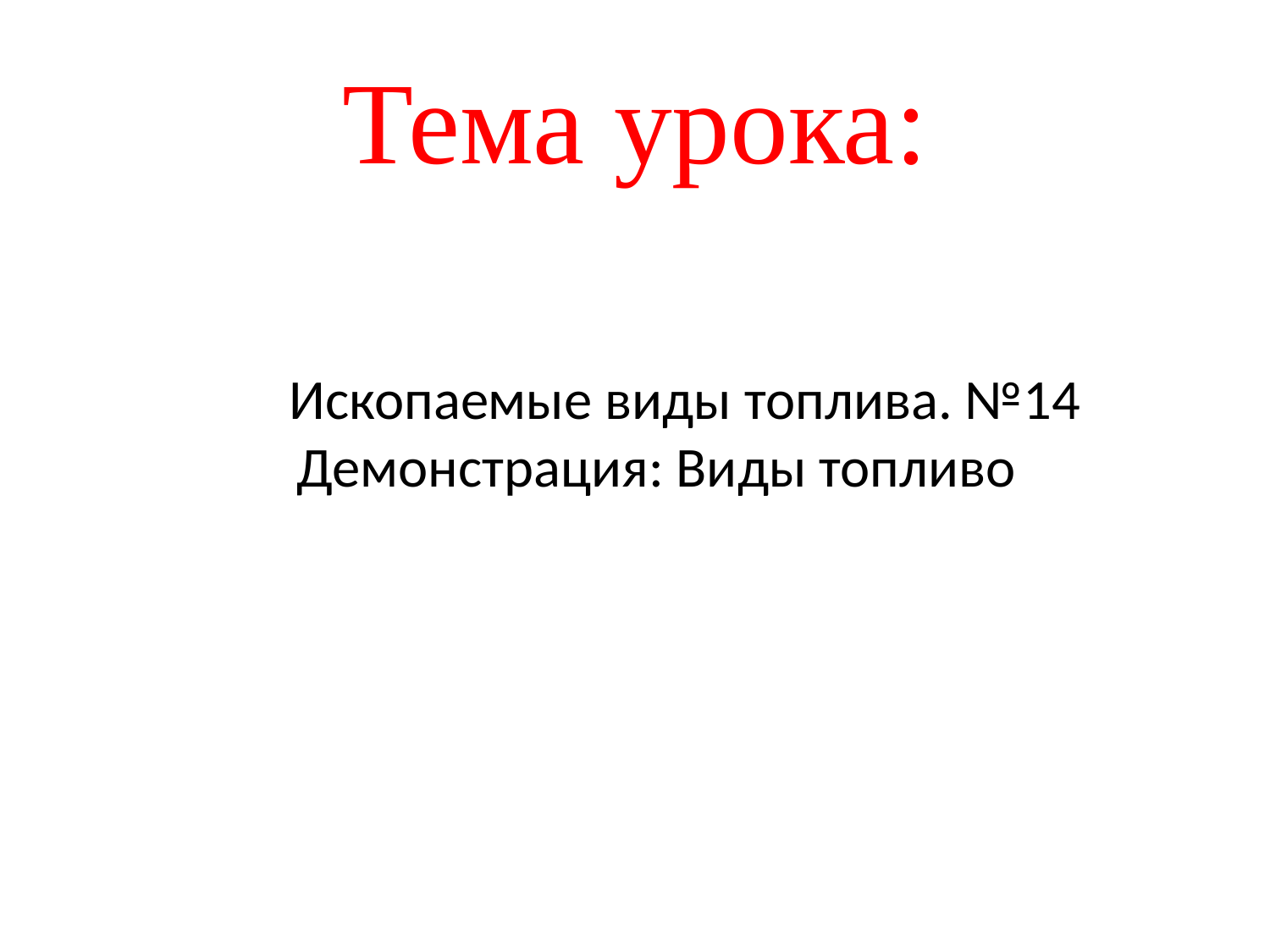

# Тема урока:
    Ископаемые виды топлива. №14 Демонстрация: Виды топливо